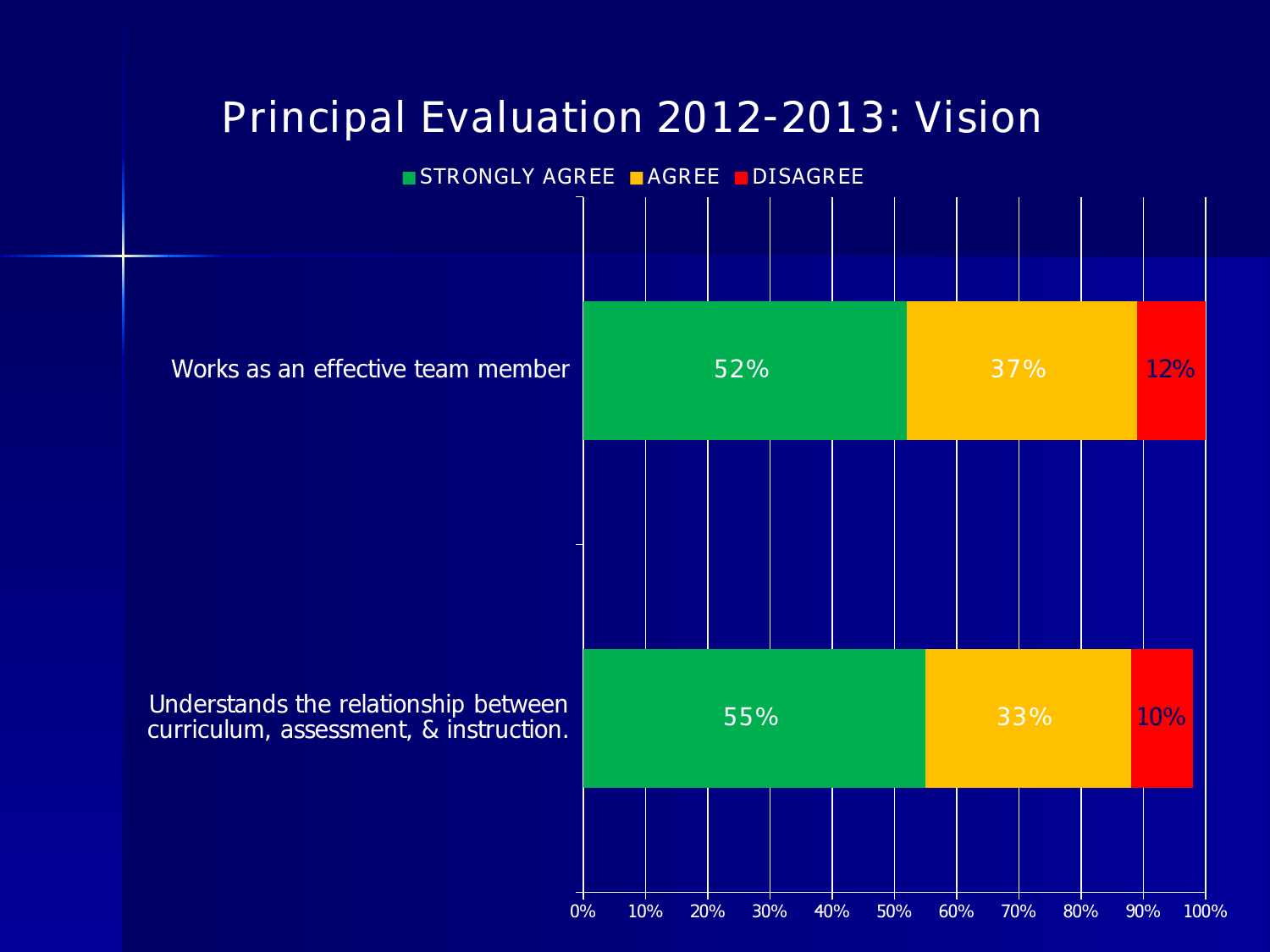

### Chart: Principal Evaluation 2012-2013: Vision

| Category | STRONGLY AGREE | AGREE | DISAGREE |
|---|---|---|---|
| Understands the relationship between curriculum, assessment, & instruction. | 0.55 | 0.33 | 0.1 |
| Works as an effective team member | 0.52 | 0.37 | 0.12 |